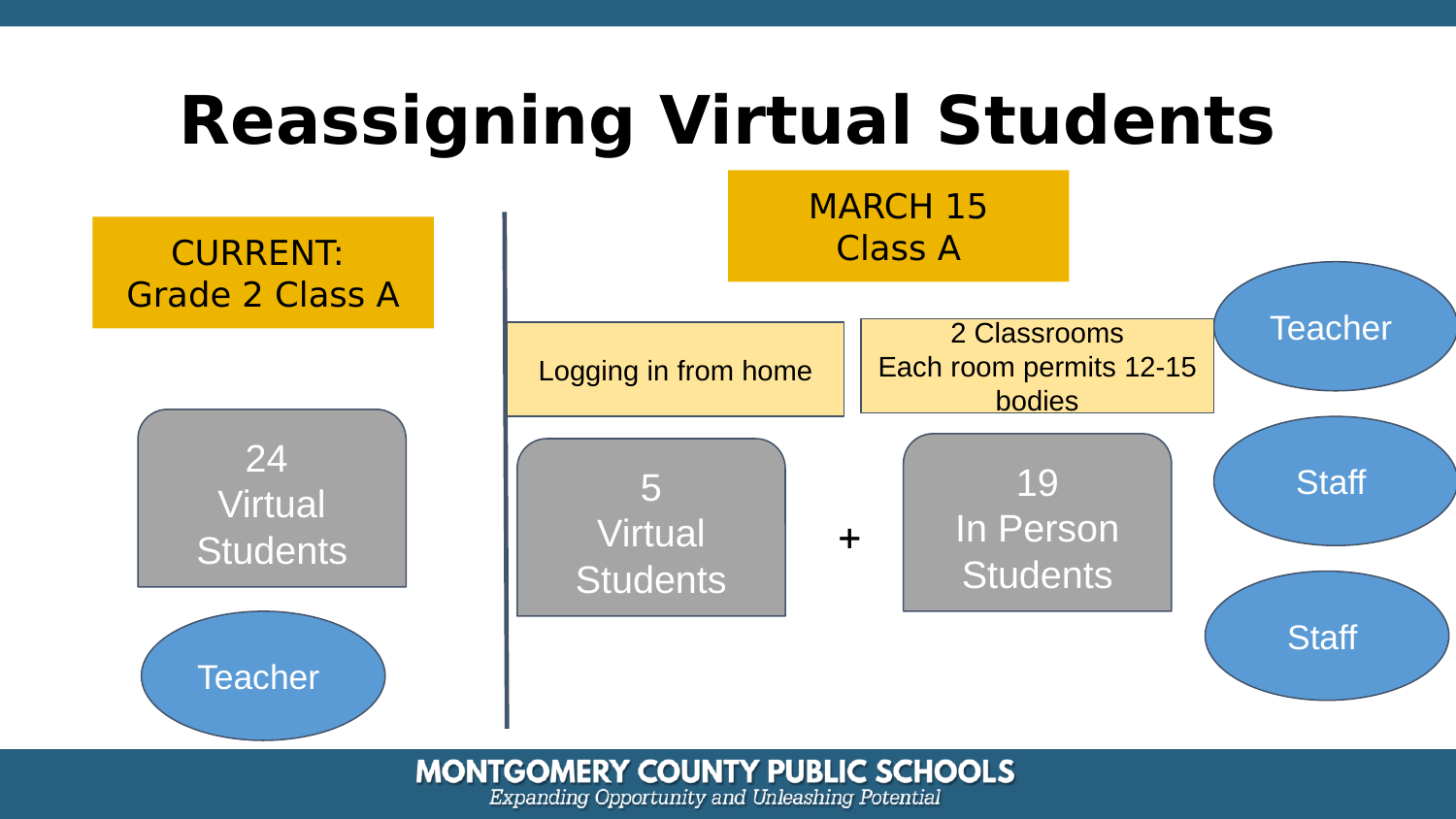

1
# Reassigning Virtual Students
MARCH 15
Class A
CURRENT:
Grade 2 Class A
Teacher
2 Classrooms
Each room permits 12-15 bodies
Logging in from home
24
Virtual Students
Staff
19
In Person Students
5
Virtual Students
➕
Staff
Teacher